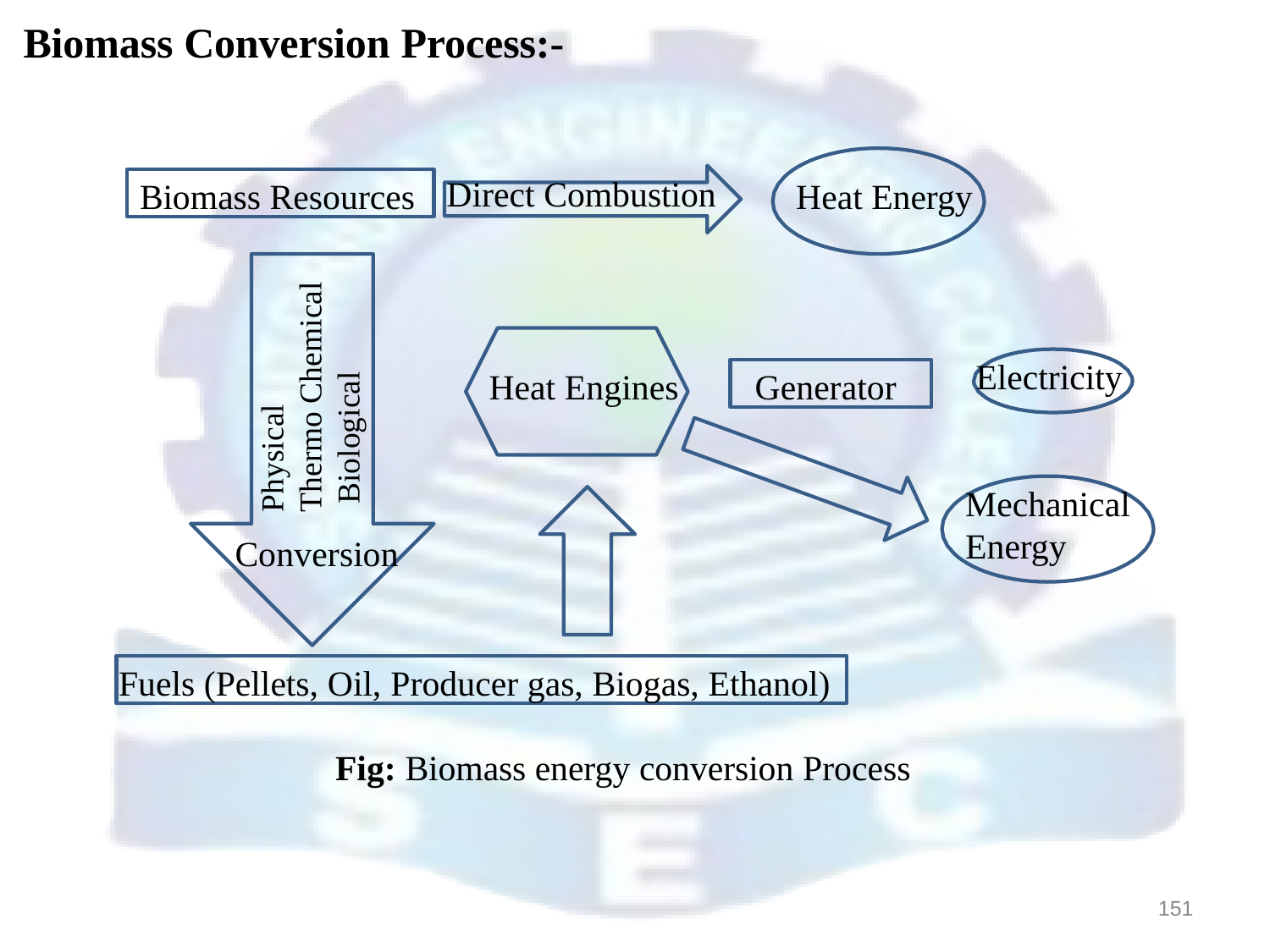

# Biomass Conversion Process:-

Biomass Resources
Direct Combustion
Heat Energy

Physical
Thermo Chemical  Biological

Electricity
Generator
Heat Engines

Mechanical
Energy
Conversion
Fuels (Pellets, Oil, Producer gas, Biogas, Ethanol)
Fig: Biomass energy conversion Process
151